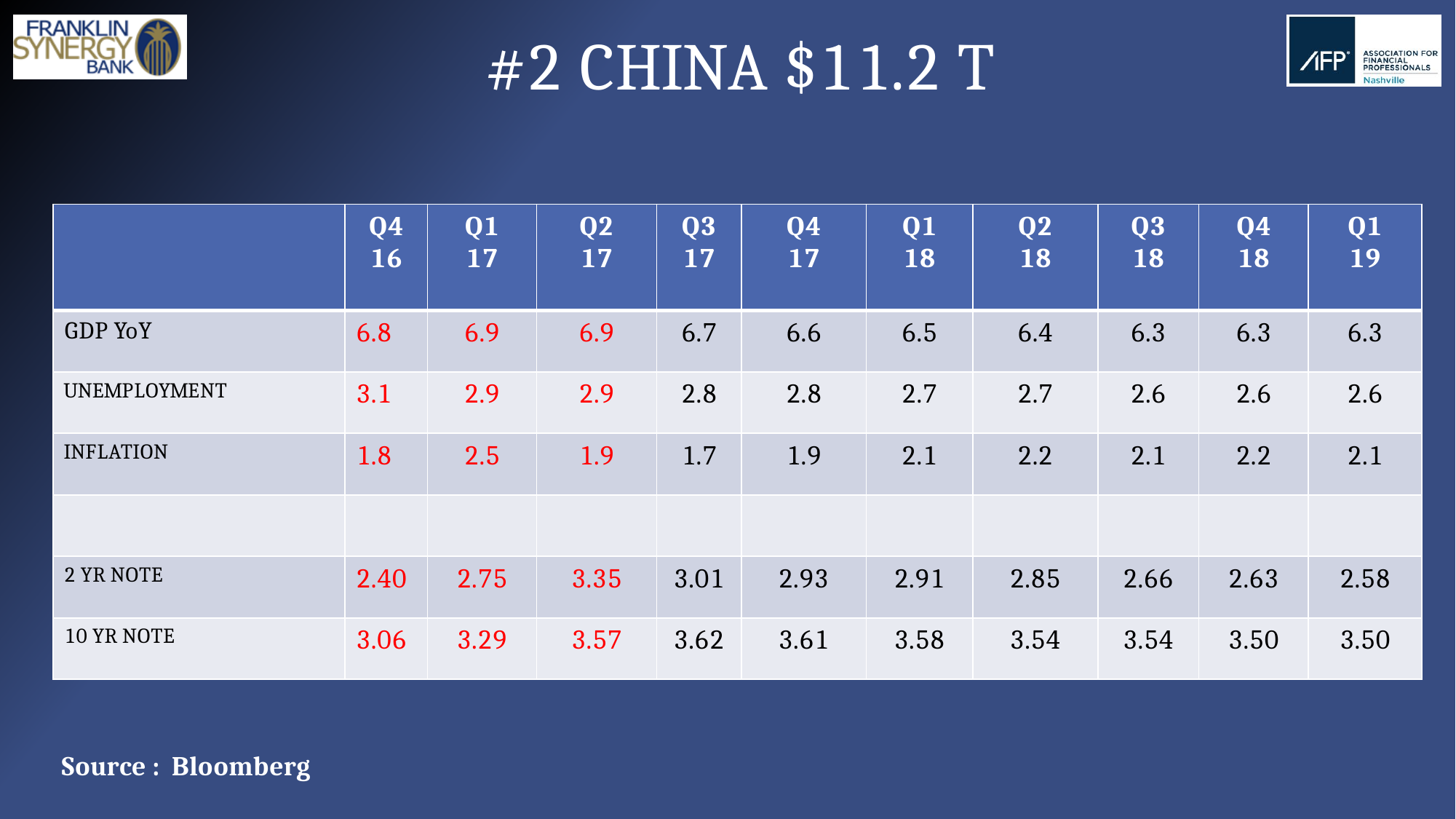

# #2 CHINA $11.2 T
|  | Q4 16 | Q1 17 | Q2 17 | Q3 17 | Q4 17 | Q1 18 | Q2 18 | Q3 18 | Q4 18 | Q1 19 |
| --- | --- | --- | --- | --- | --- | --- | --- | --- | --- | --- |
| GDP YoY | 6.8 | 6.9 | 6.9 | 6.7 | 6.6 | 6.5 | 6.4 | 6.3 | 6.3 | 6.3 |
| UNEMPLOYMENT | 3.1 | 2.9 | 2.9 | 2.8 | 2.8 | 2.7 | 2.7 | 2.6 | 2.6 | 2.6 |
| INFLATION | 1.8 | 2.5 | 1.9 | 1.7 | 1.9 | 2.1 | 2.2 | 2.1 | 2.2 | 2.1 |
|  |  |  |  |  |  |  |  |  |  |  |
| 2 YR NOTE | 2.40 | 2.75 | 3.35 | 3.01 | 2.93 | 2.91 | 2.85 | 2.66 | 2.63 | 2.58 |
| 10 YR NOTE | 3.06 | 3.29 | 3.57 | 3.62 | 3.61 | 3.58 | 3.54 | 3.54 | 3.50 | 3.50 |
Source :  Bloomberg